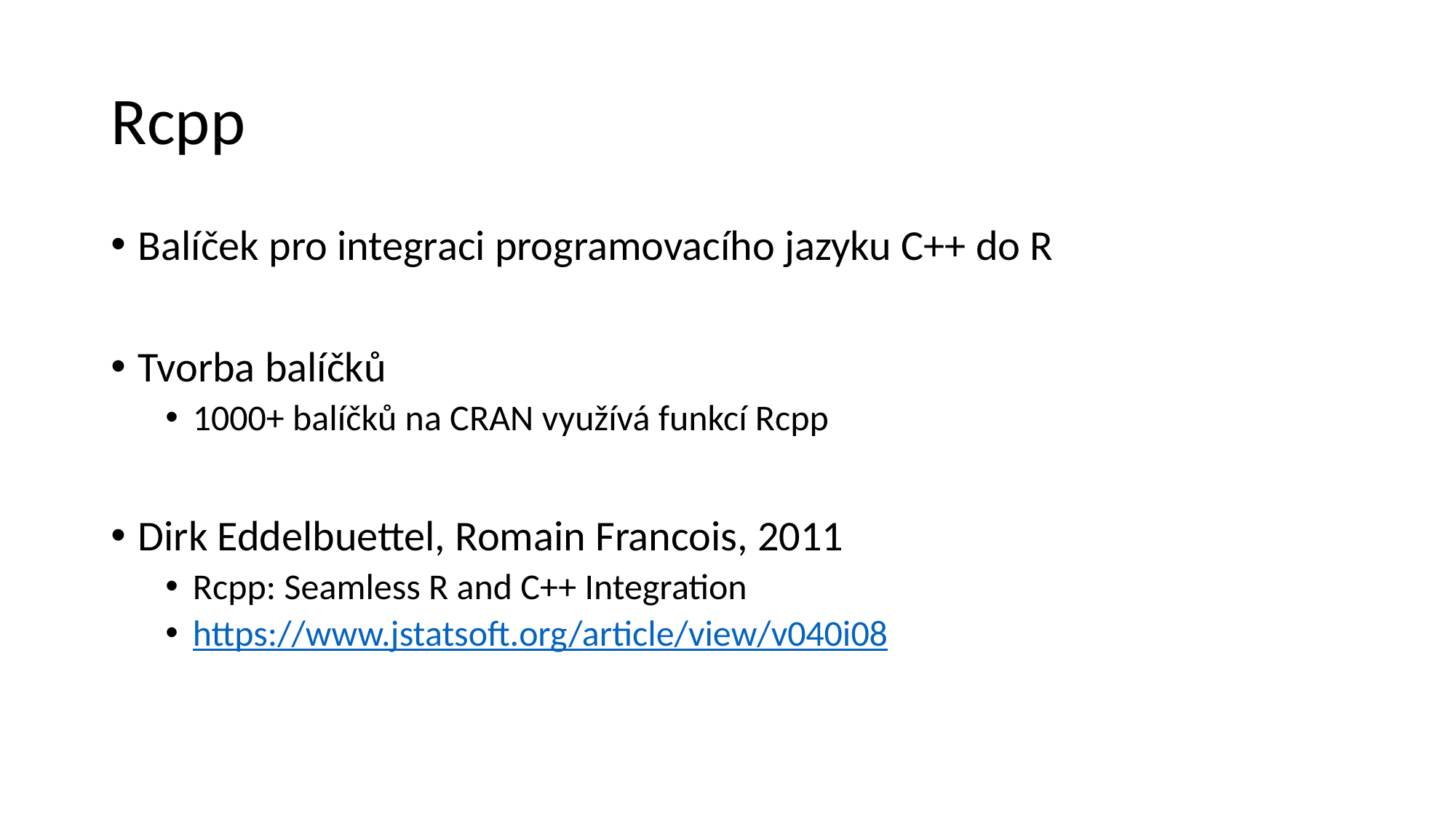

# Rcpp
Balíček pro integraci programovacího jazyku C++ do R

Tvorba balíčků
1000+ balíčků na CRAN využívá funkcí Rcpp

Dirk Eddelbuettel, Romain Francois, 2011
Rcpp: Seamless R and C++ Integration
https://www.jstatsoft.org/article/view/v040i08